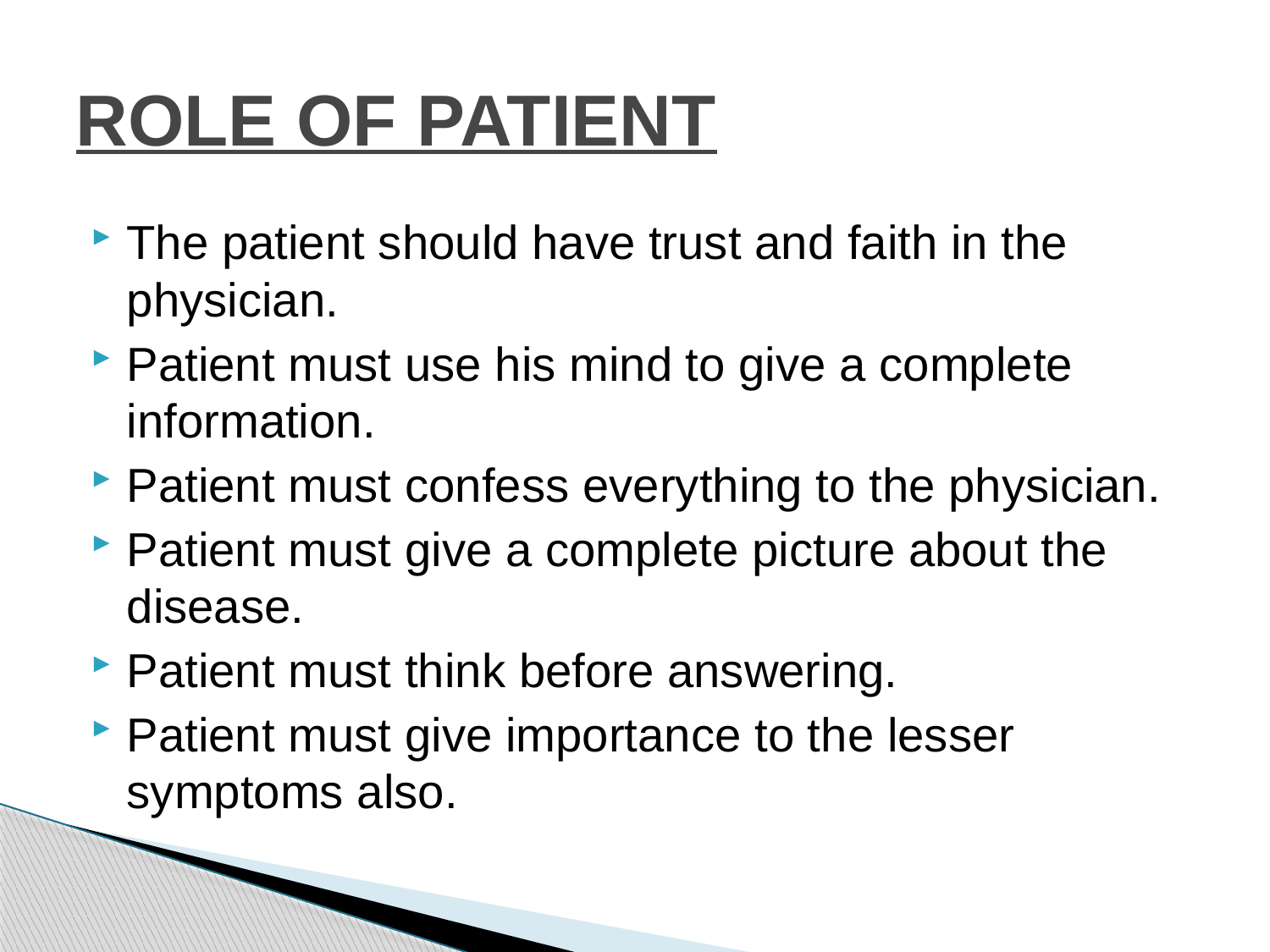

# ROLE OF PATIENT
The patient should have trust and faith in the physician.
Patient must use his mind to give a complete information.
Patient must confess everything to the physician.
Patient must give a complete picture about the disease.
Patient must think before answering.
Patient must give importance to the lesser symptoms also.